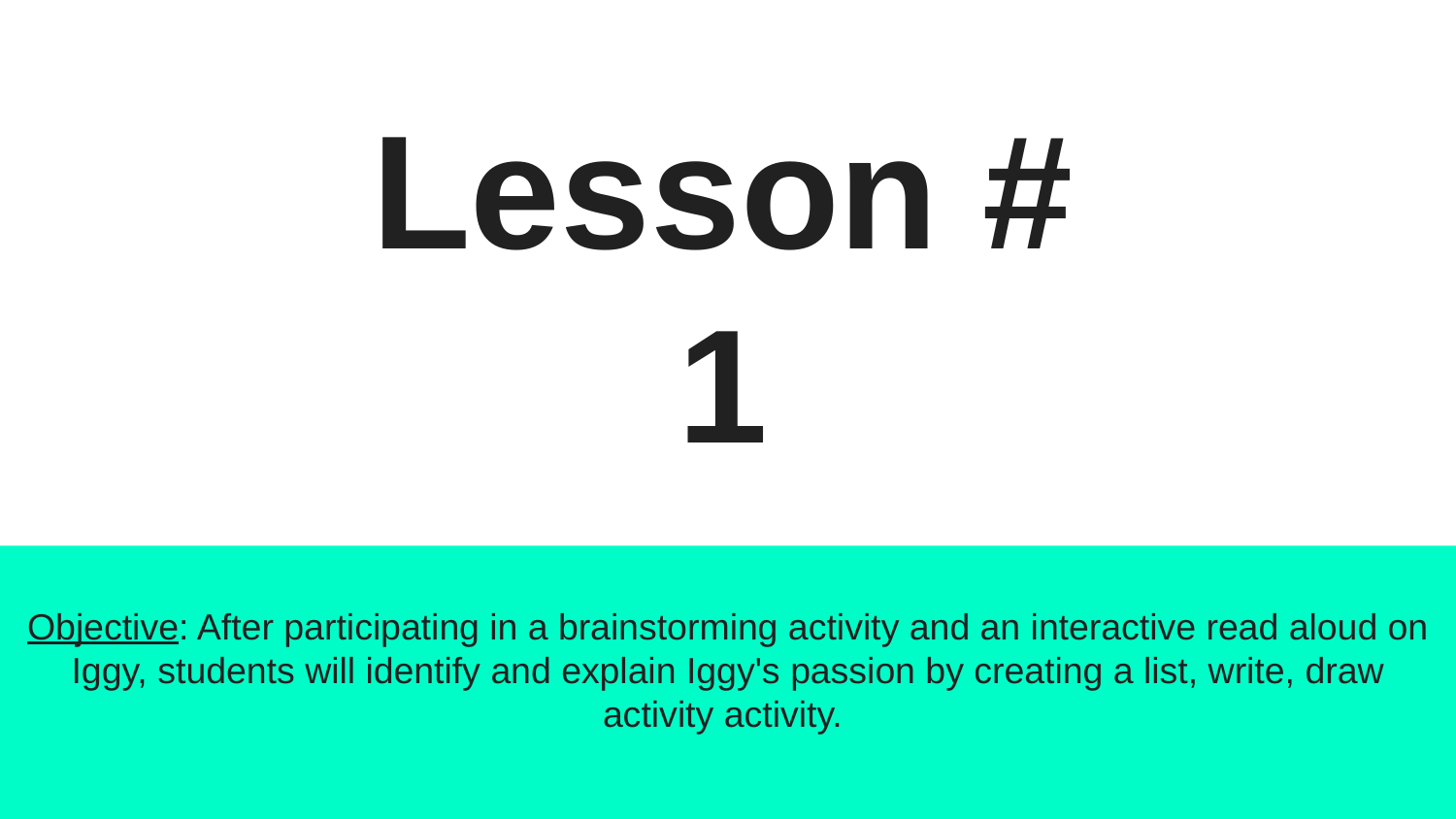

# Lesson # 1
Objective: After participating in a brainstorming activity and an interactive read aloud on Iggy, students will identify and explain Iggy's passion by creating a list, write, draw activity activity.